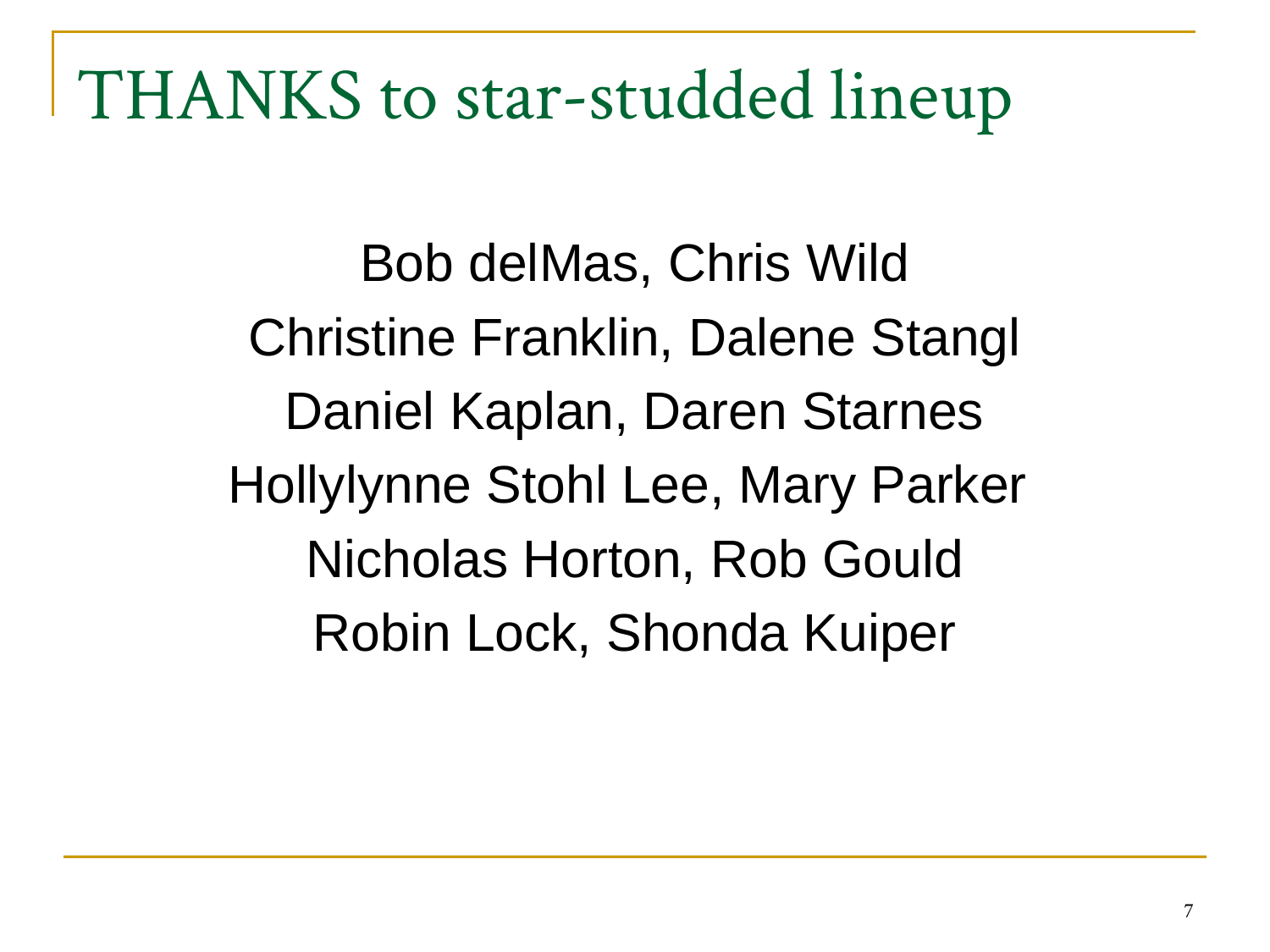

# THANKS to star-studded lineup
Bob delMas, Chris Wild
Christine Franklin, Dalene Stangl
Daniel Kaplan, Daren Starnes
Hollylynne Stohl Lee, Mary Parker
Nicholas Horton, Rob Gould
Robin Lock, Shonda Kuiper
7